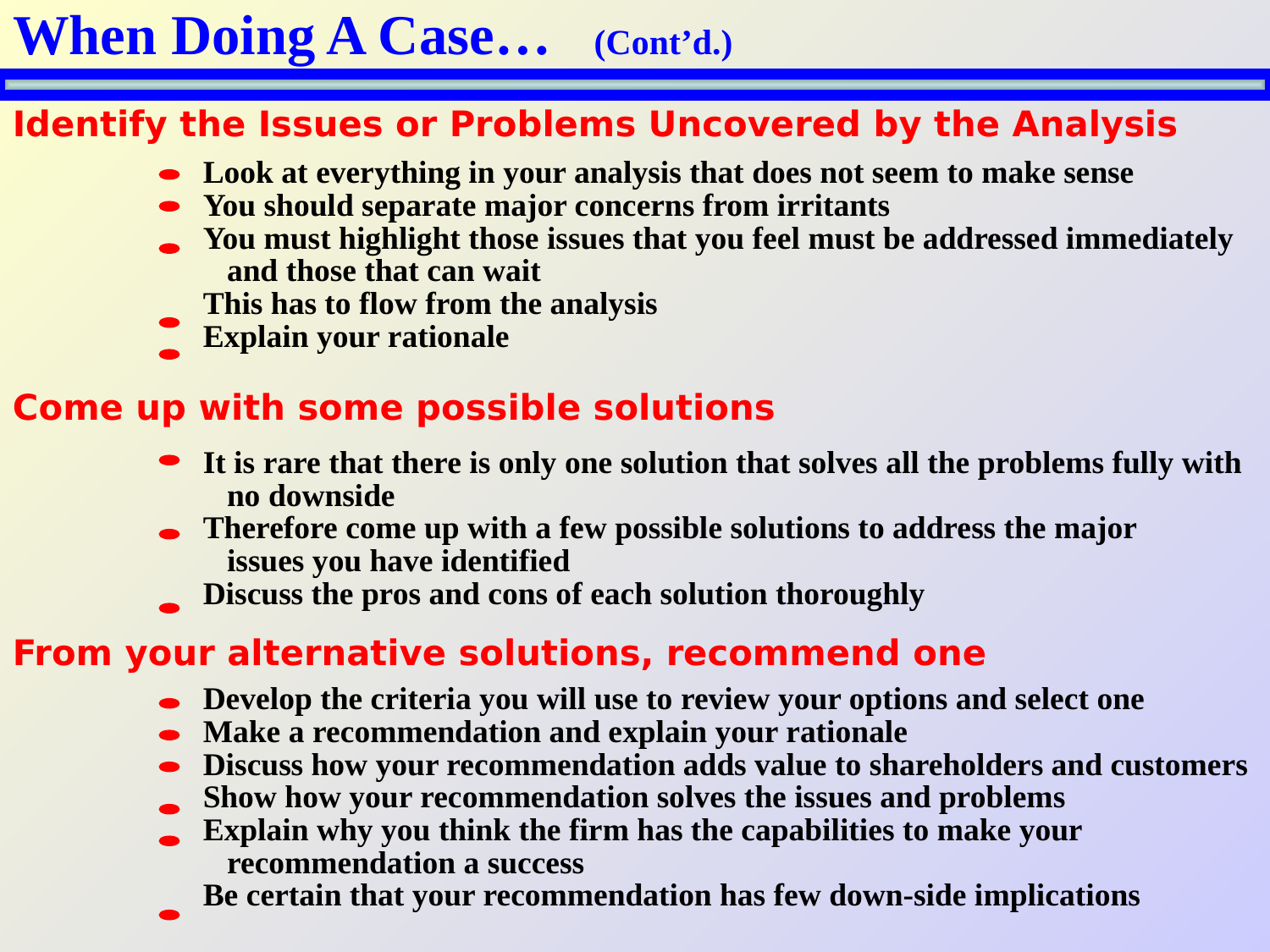

# When Doing A Case…   (Cont’d.)

Identify the Issues or Problems Uncovered by the Analysis
Look at everything in your analysis that does not seem to make sense
You should separate major concerns from irritants
You must highlight those issues that you feel must be addressed immediately
   and those that can wait
This has to flow from the analysis
Explain your rationale

Come up with some possible solutions
It is rare that there is only one solution that solves all the problems fully with
   no downside
Therefore come up with a few possible solutions to address the major
   issues you have identified
Discuss the pros and cons of each solution thoroughly

From your alternative solutions, recommend one
Develop the criteria you will use to review your options and select one
Make a recommendation and explain your rationale
Discuss how your recommendation adds value to shareholders and customers
Show how your recommendation solves the issues and problems
Explain why you think the firm has the capabilities to make your
   recommendation a success
Be certain that your recommendation has few down-side implications